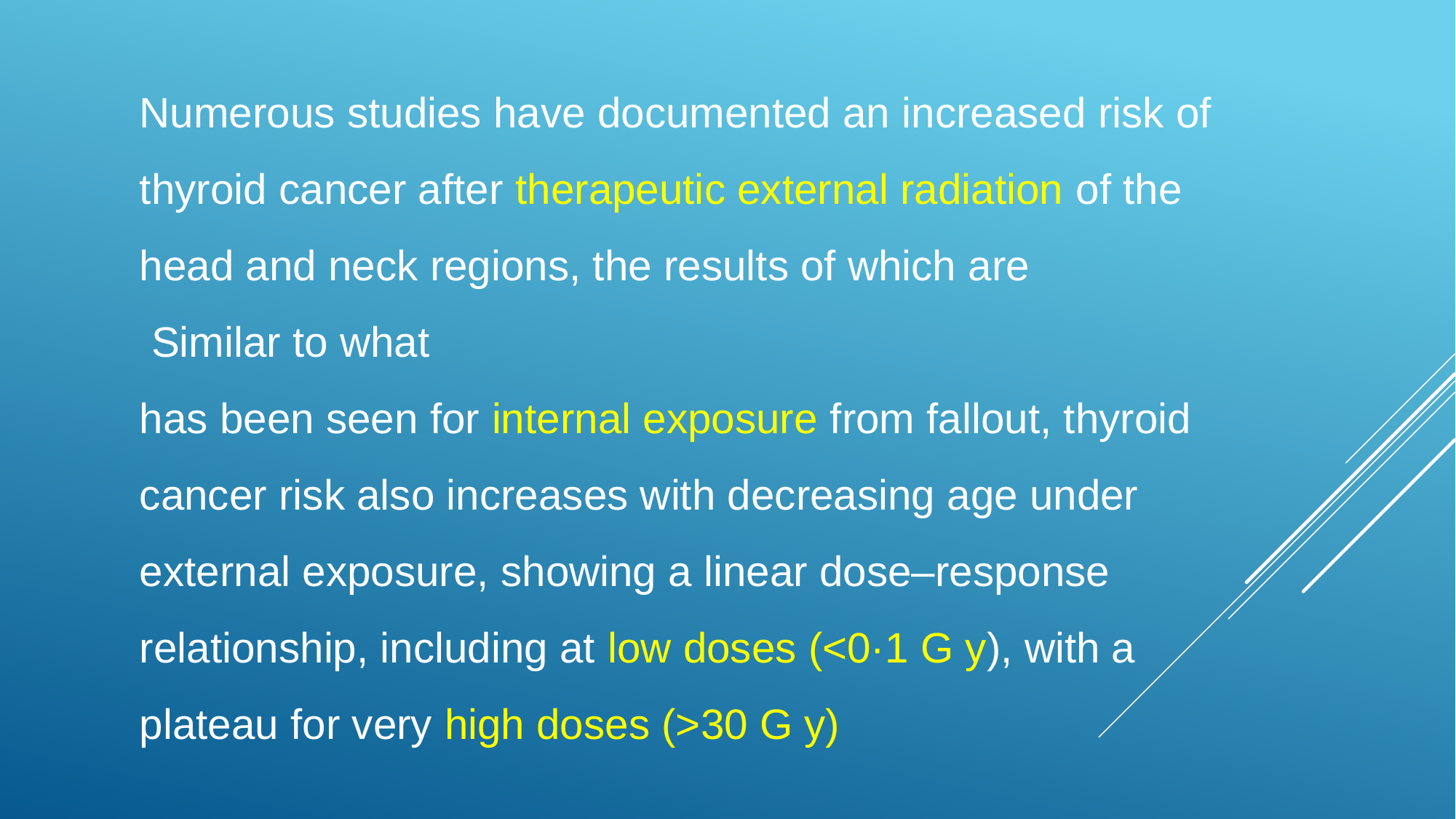

Numerous studies have documented an increased risk of
thyroid cancer after therapeutic external radiation of the
head and neck regions, the results of which are
 Similar to what
has been seen for internal exposure from fallout, thyroid
cancer risk also increases with decreasing age under
external exposure, showing a linear dose–response
relationship, including at low doses (<0·1 G y), with a
plateau for very high doses (>30 G y)